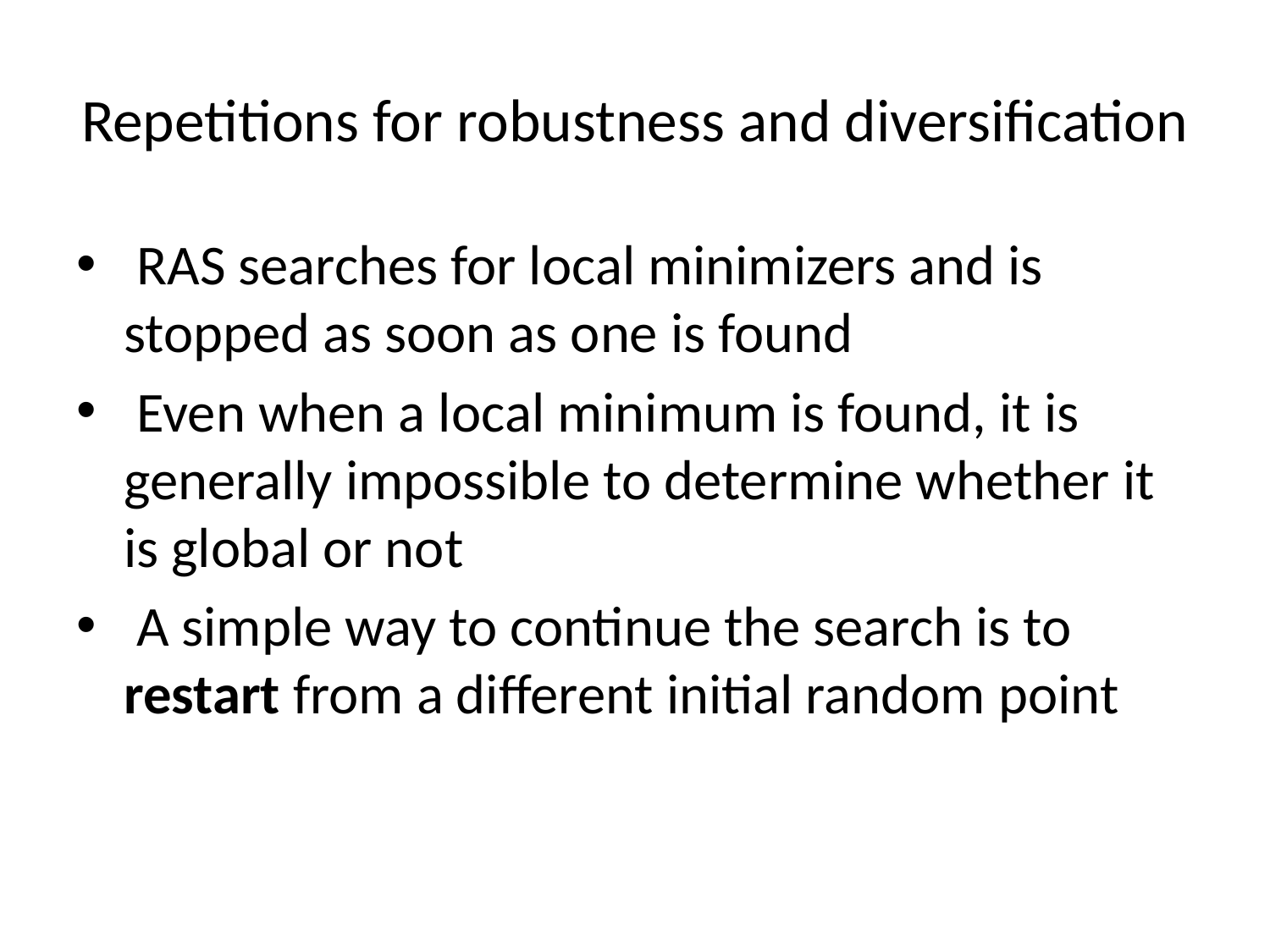

# Repetitions for robustness and diversification
 RAS searches for local minimizers and is stopped as soon as one is found
 Even when a local minimum is found, it is generally impossible to determine whether it is global or not
 A simple way to continue the search is to restart from a different initial random point